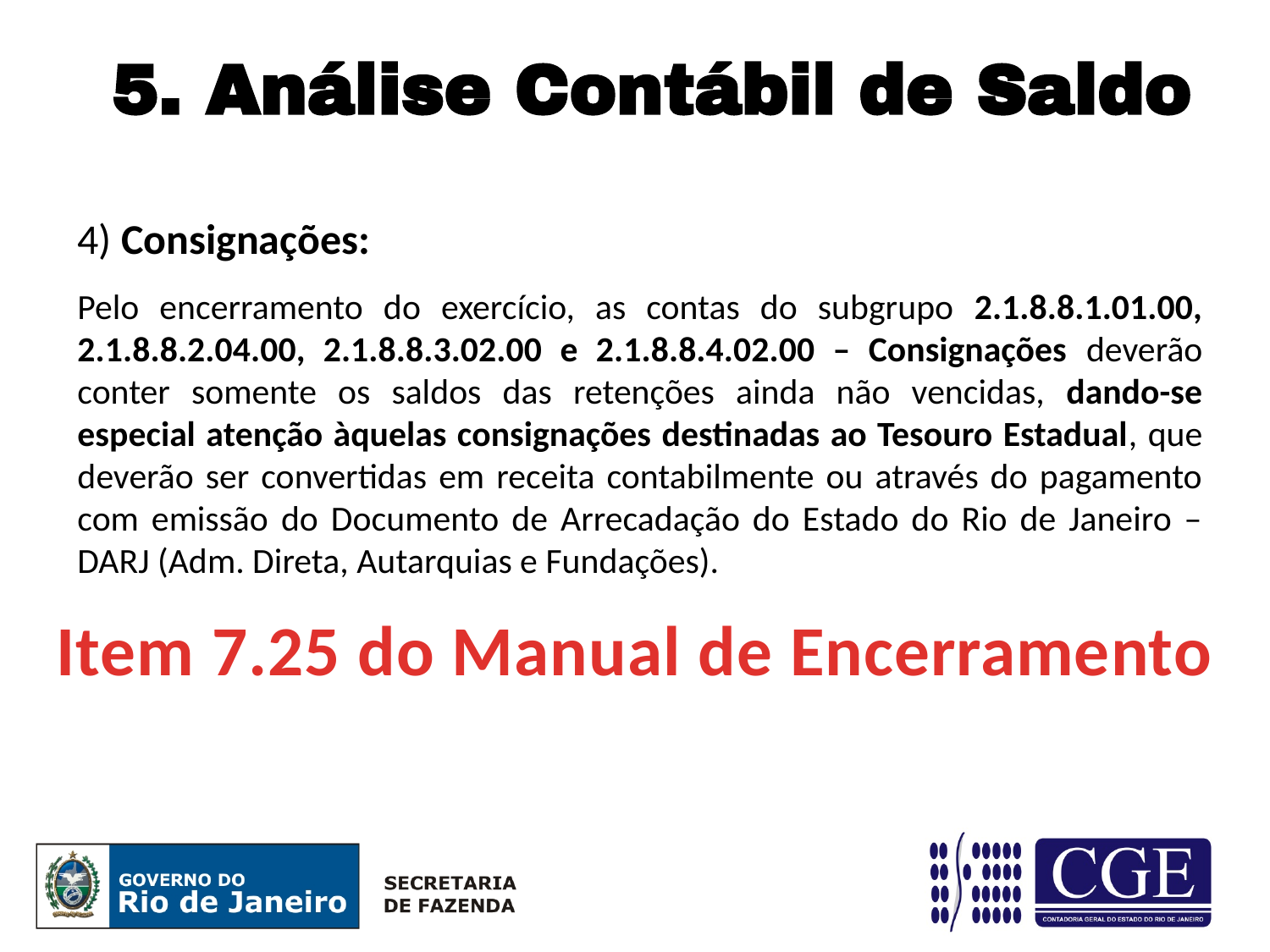

# 5. Análise Contábil de Saldo
4) Consignações:

Pelo encerramento do exercício, as contas do subgrupo 2.1.8.8.1.01.00, 2.1.8.8.2.04.00, 2.1.8.8.3.02.00 e 2.1.8.8.4.02.00 – Consignações deverão conter somente os saldos das retenções ainda não vencidas, dando-se especial atenção àquelas consignações destinadas ao Tesouro Estadual, que deverão ser convertidas em receita contabilmente ou através do pagamento com emissão do Documento de Arrecadação do Estado do Rio de Janeiro – DARJ (Adm. Direta, Autarquias e Fundações).
Item 7.25 do Manual de Encerramento